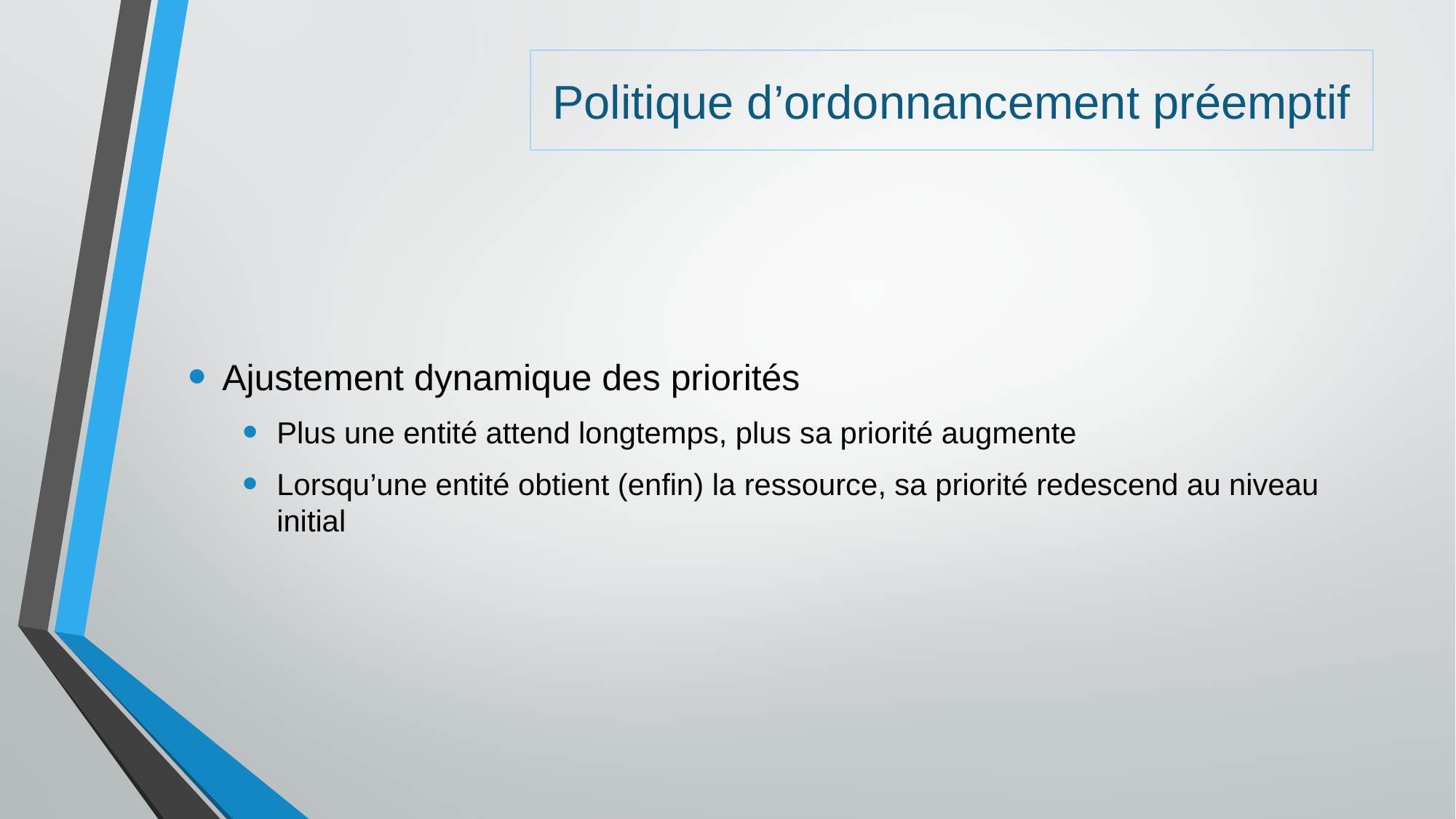

# Politique d’ordonnancement préemptif
Ajustement dynamique des priorités
Plus une entité attend longtemps, plus sa priorité augmente
Lorsqu’une entité obtient (enfin) la ressource, sa priorité redescend au niveau initial